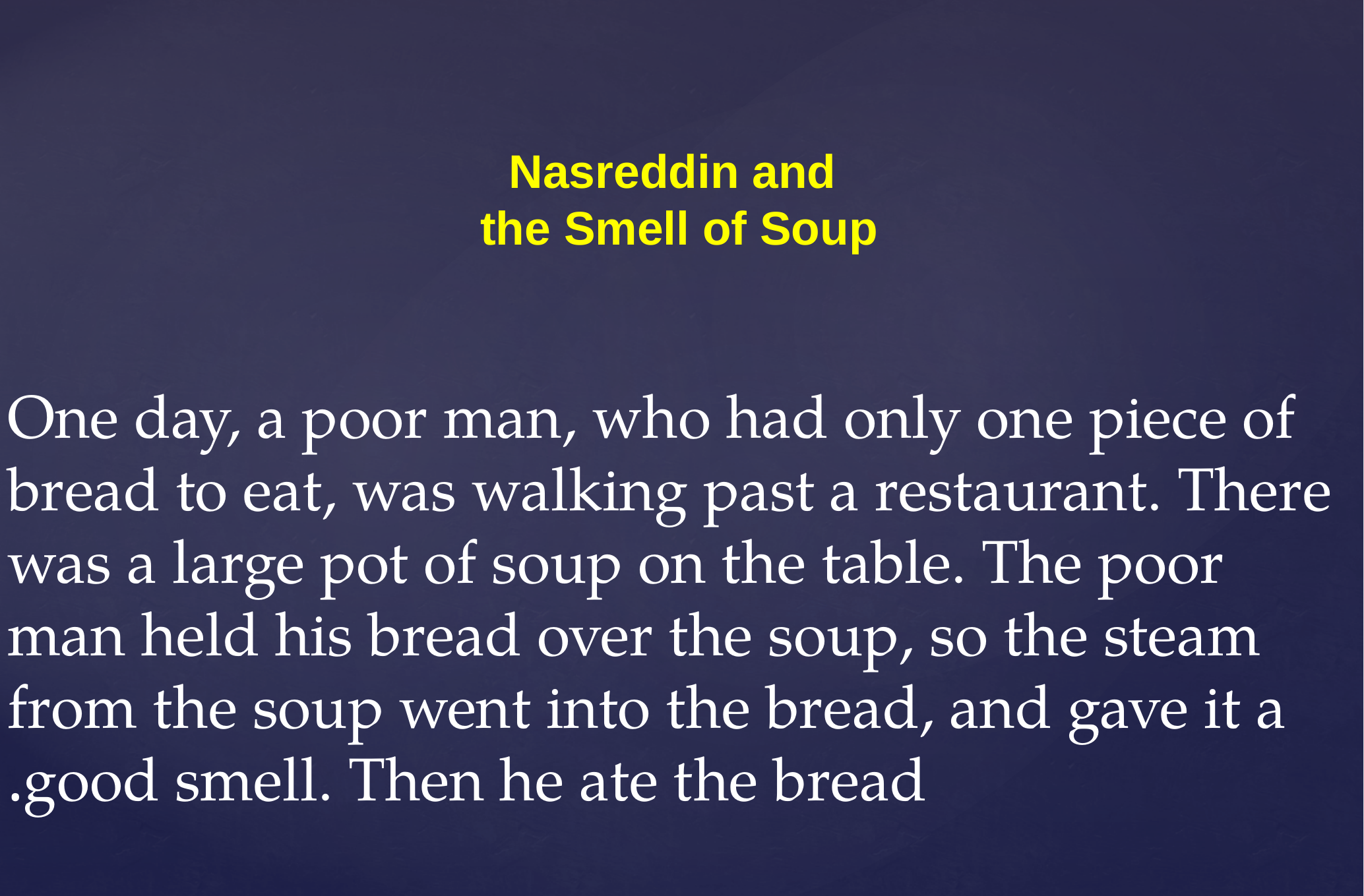

# Nasreddin and the Smell of Soup
One day, a poor man, who had only one piece of bread to eat, was walking past a restaurant. There was a large pot of soup on the table. The poor man held his bread over the soup, so the steam from the soup went into the bread, and gave it a good smell. Then he ate the bread.